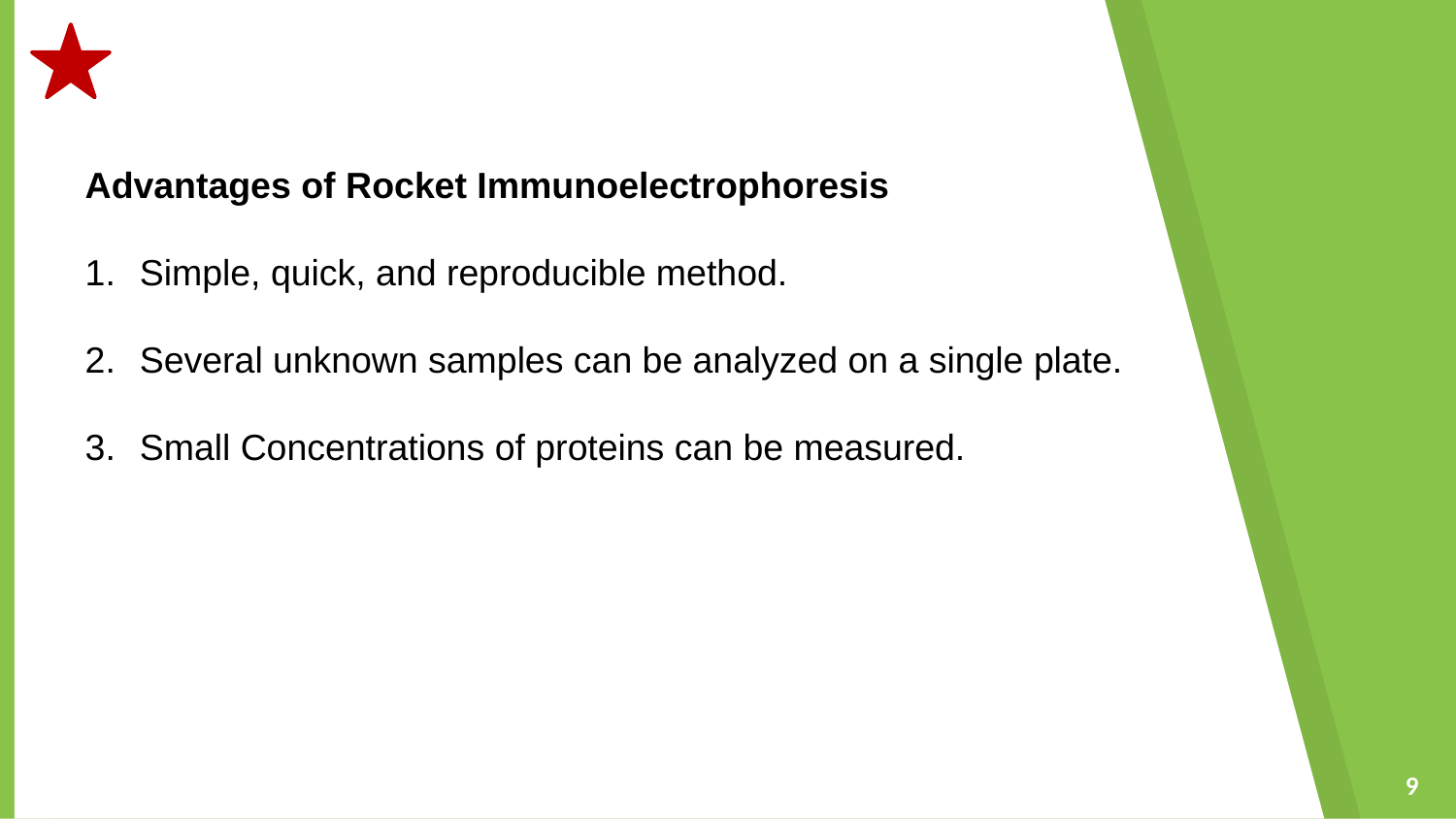

Advantages of Rocket Immunoelectrophoresis

Simple, quick, and reproducible method.

Several unknown samples can be analyzed on a single plate.

Small Concentrations of proteins can be measured.
9